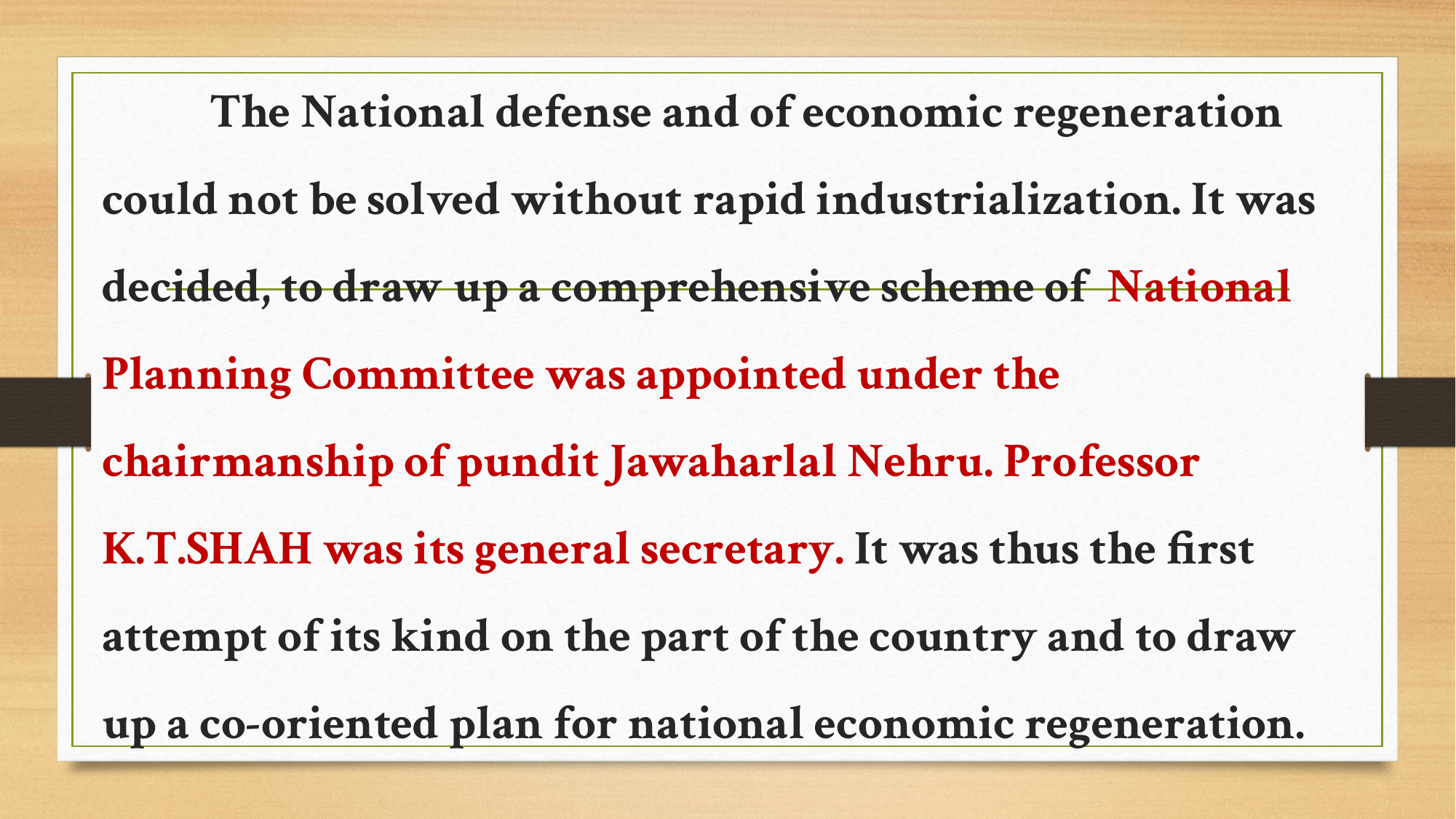

The National defense and of economic regeneration could not be solved without rapid industrialization. It was decided, to draw up a comprehensive scheme of  National Planning Committee was appointed under the chairmanship of pundit Jawaharlal Nehru. Professor  K.T.SHAH was its general secretary. It was thus the first attempt of its kind on the part of the country and to draw up a co-oriented plan for national economic regeneration.